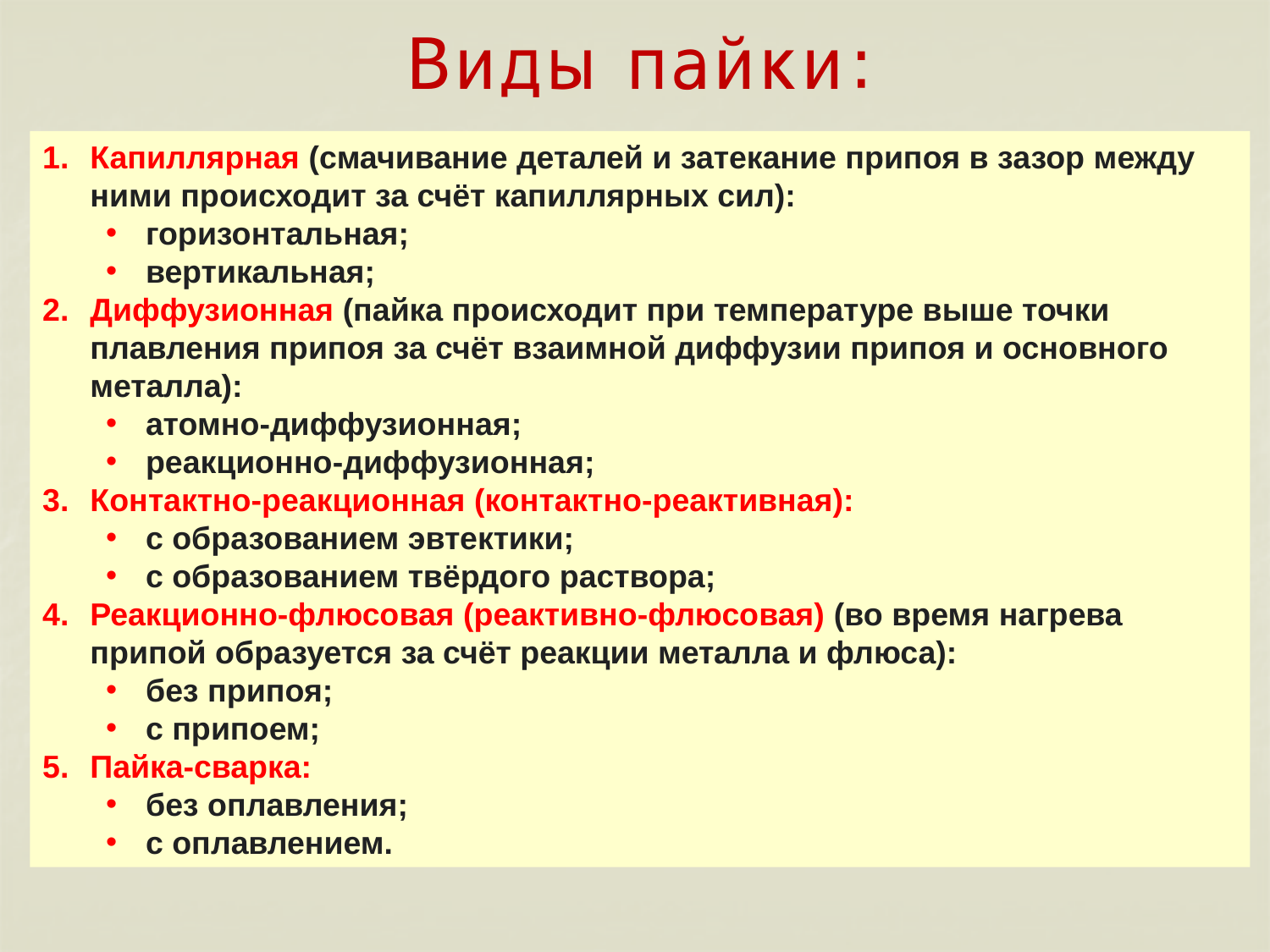

# Виды пайки:
Капиллярная (смачивание деталей и затекание припоя в зазор между ними происходит за счёт капиллярных сил):
горизонтальная;
вертикальная;
Диффузионная (пайка происходит при температуре выше точки плавления припоя за счёт взаимной диффузии припоя и основного металла):
атомно-диффузионная;
реакционно-диффузионная;
Контактно-реакционная (контактно-реактивная):
с образованием эвтектики;
с образованием твёрдого раствора;
Реакционно-флюсовая (реактивно-флюсовая) (во время нагрева припой образуется за счёт реакции металла и флюса):
без припоя;
с припоем;
Пайка-сварка:
без оплавления;
с оплавлением.